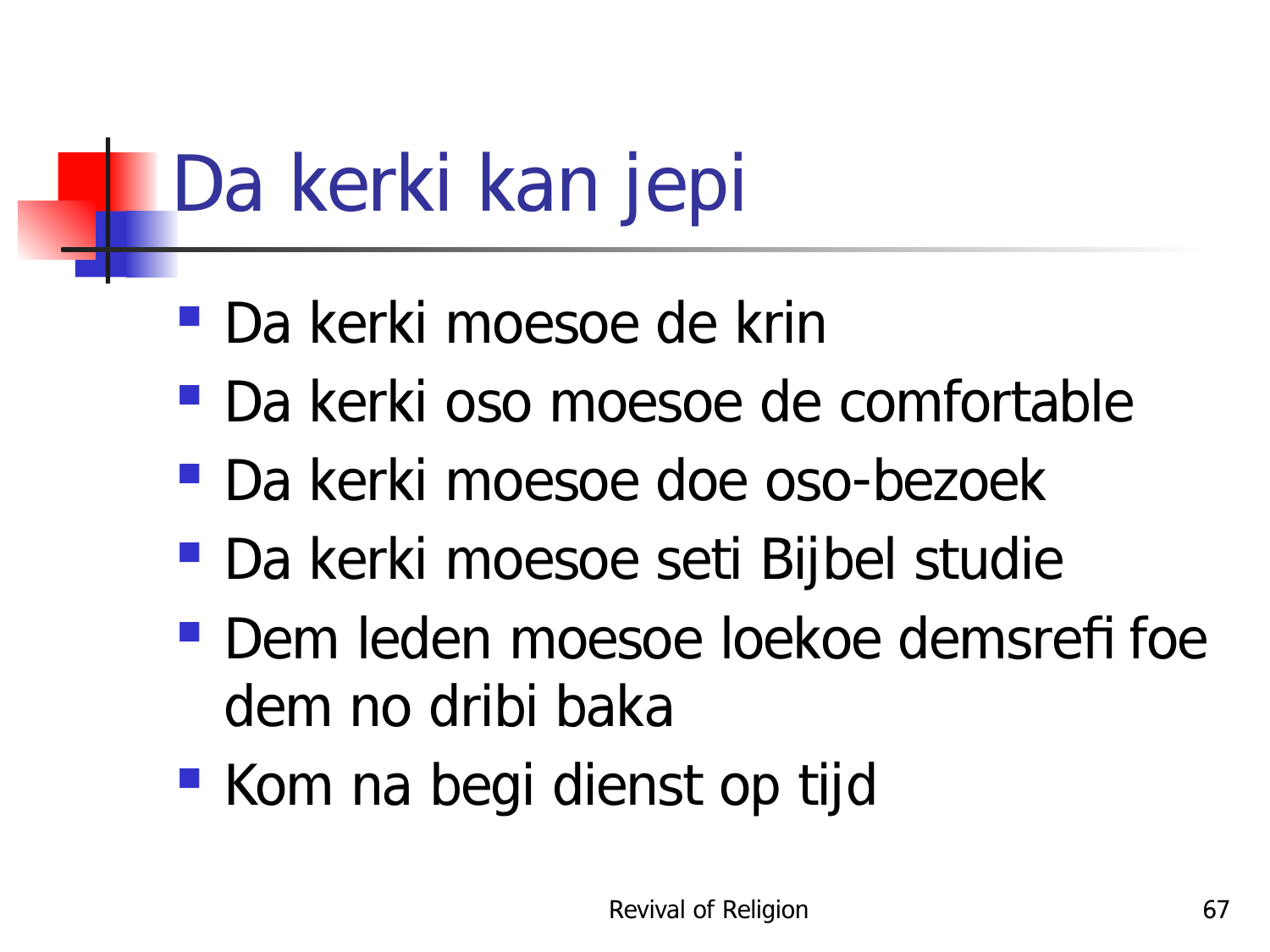

# Da kerki kan jepi
Da kerki moesoe de krin
Da kerki oso moesoe de comfortable
Da kerki moesoe doe oso-bezoek
Da kerki moesoe seti Bijbel studie
Dem leden moesoe loekoe demsrefi foe dem no dribi baka
Kom na begi dienst op tijd
Revival of Religion
67